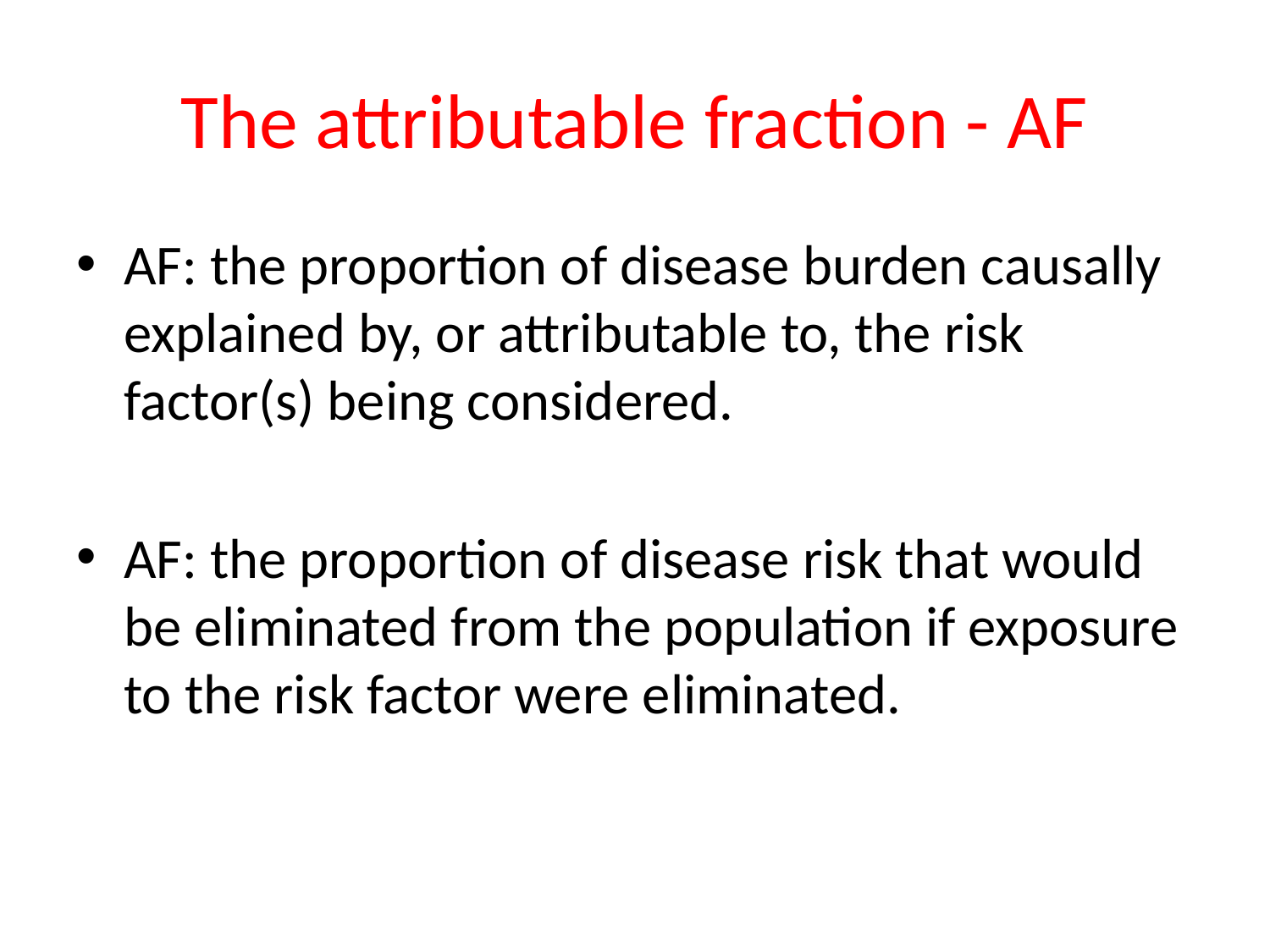

# The attributable fraction - AF
AF: the proportion of disease burden causally explained by, or attributable to, the risk factor(s) being considered.

AF: the proportion of disease risk that would be eliminated from the population if exposure to the risk factor were eliminated.